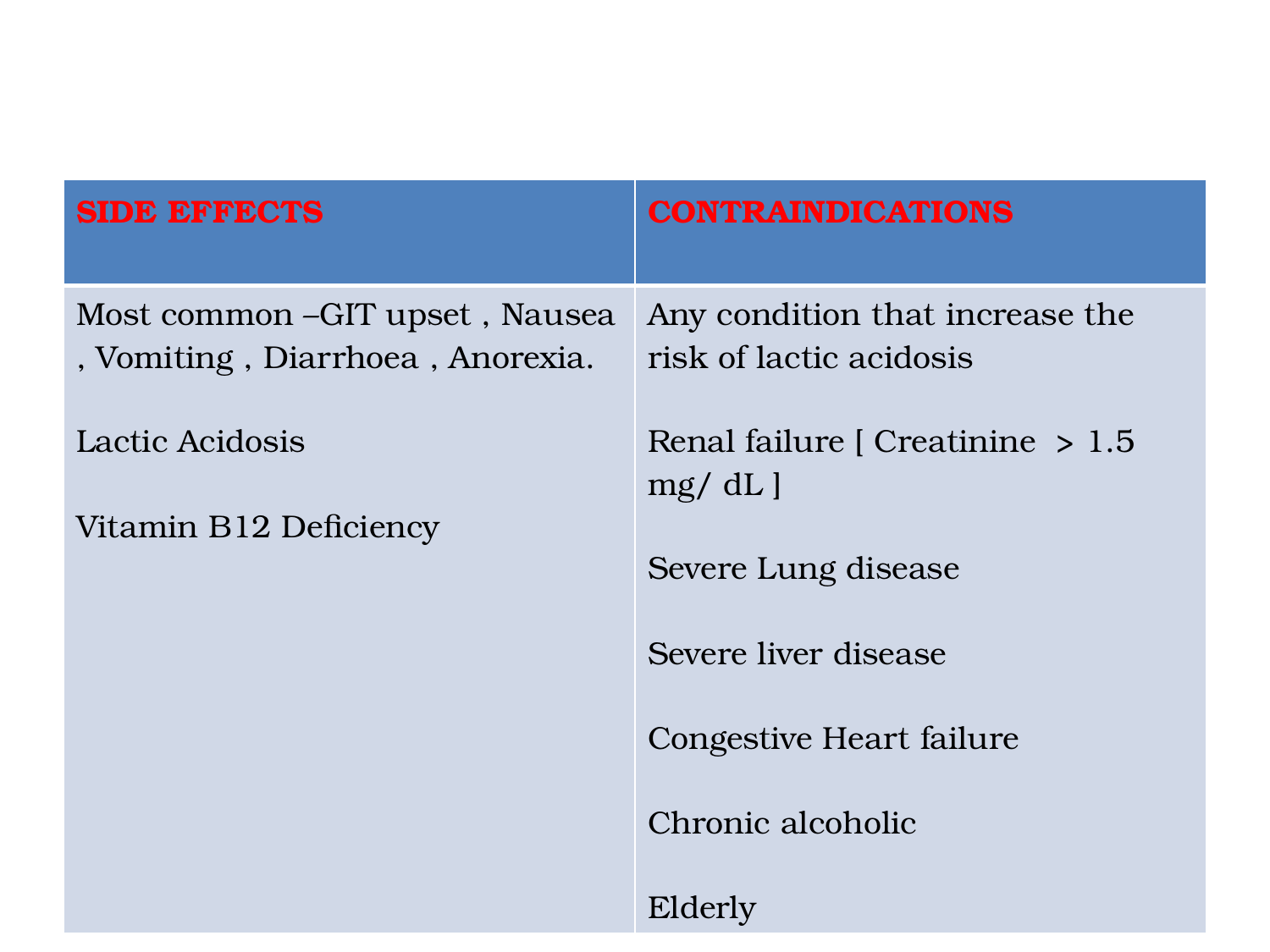

| SIDE EFFECTS | CONTRAINDICATIONS |
| --- | --- |
| Most common –GIT upset , Nausea , Vomiting , Diarrhoea , Anorexia. Lactic Acidosis Vitamin B12 Deficiency | Any condition that increase the risk of lactic acidosis Renal failure [ Creatinine > 1.5 mg/ dL ] Severe Lung disease Severe liver disease Congestive Heart failure Chronic alcoholic Elderly |